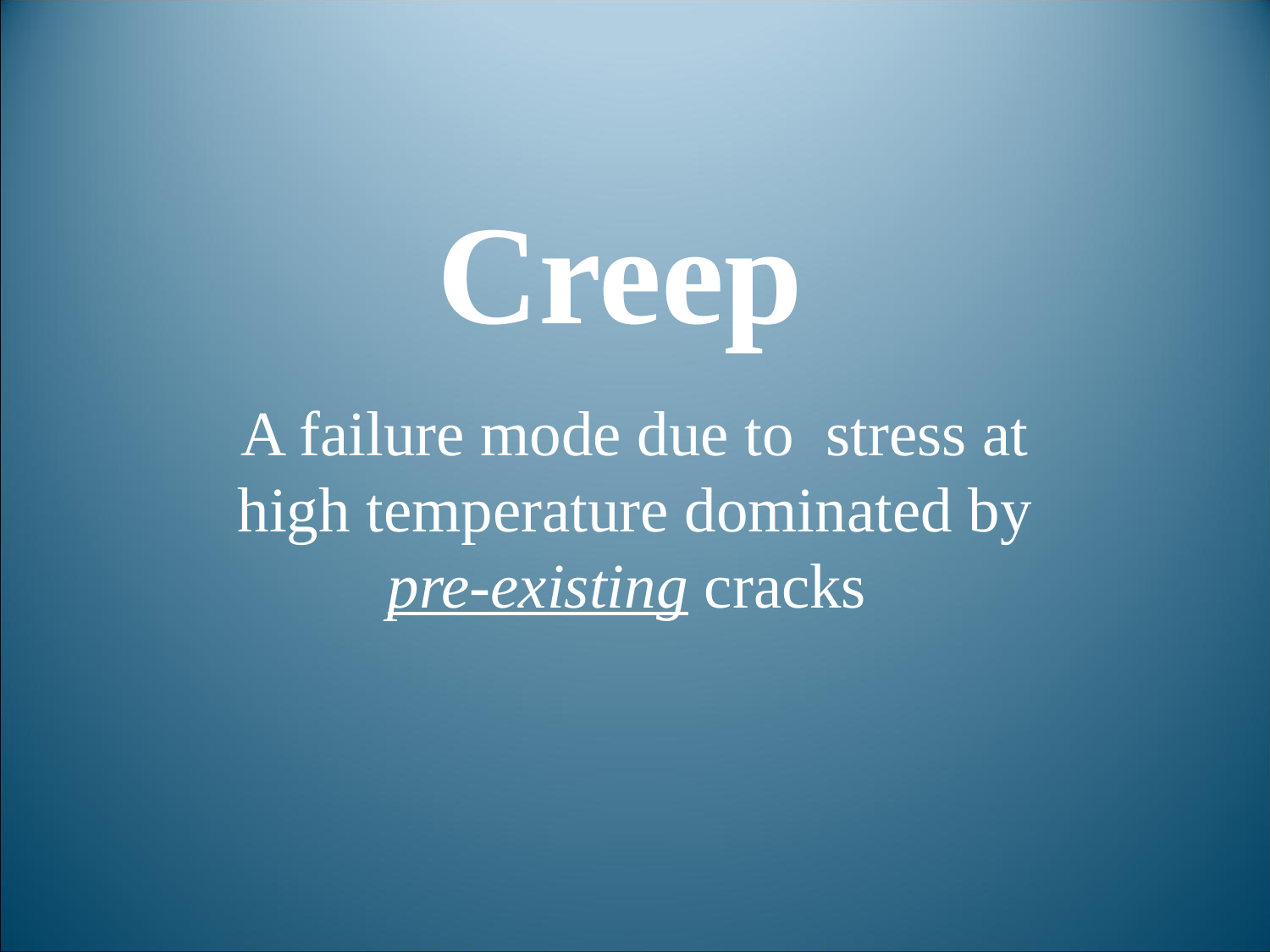

Creep
A failure mode due to  stress at high temperature dominated by pre-existing cracks